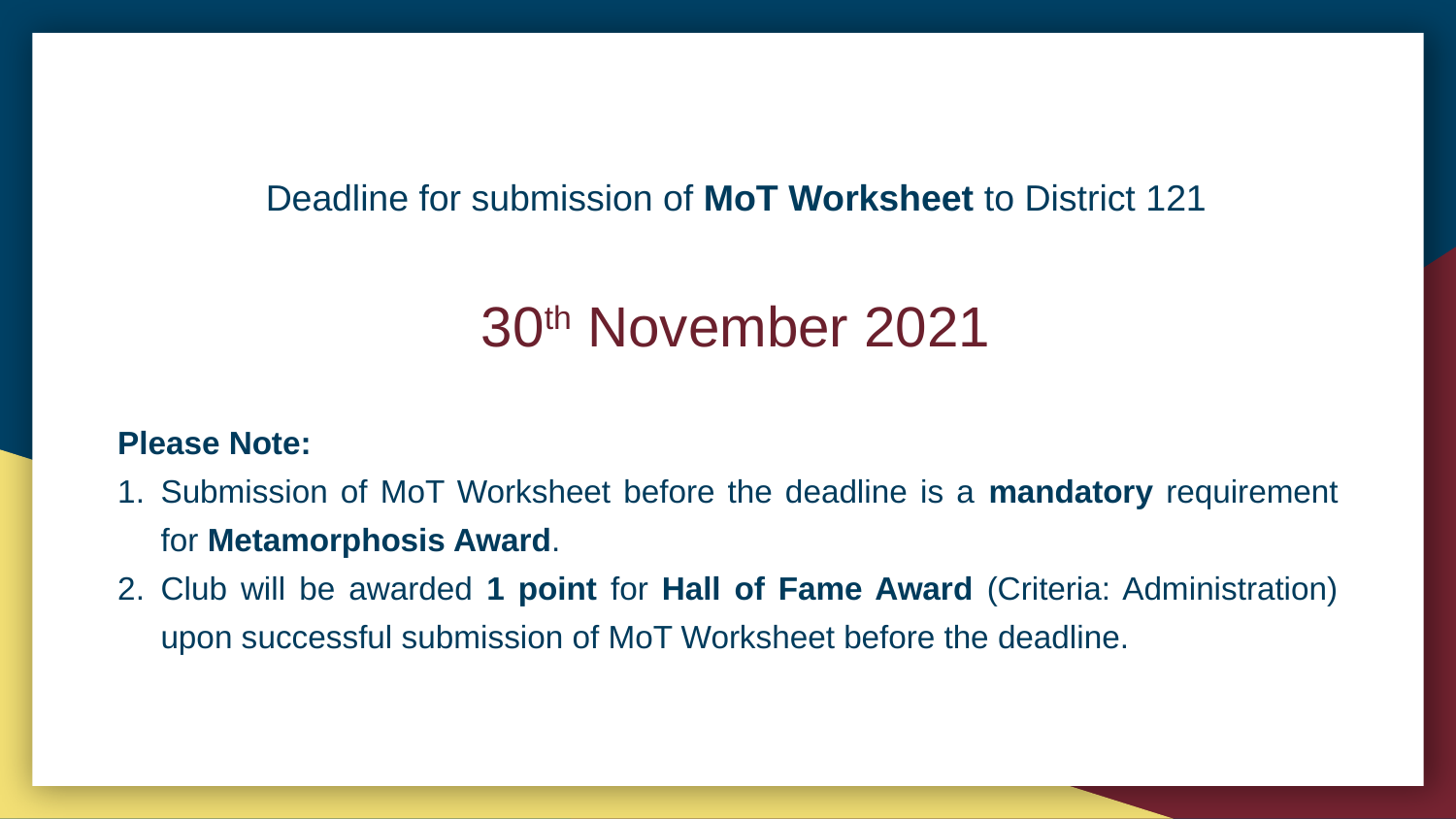

Deadline for submission of MoT Worksheet to District 121

30th November 2021

Please Note:
Submission of MoT Worksheet before the deadline is a mandatory requirement for Metamorphosis Award.
Club will be awarded 1 point for Hall of Fame Award (Criteria: Administration) upon successful submission of MoT Worksheet before the deadline.